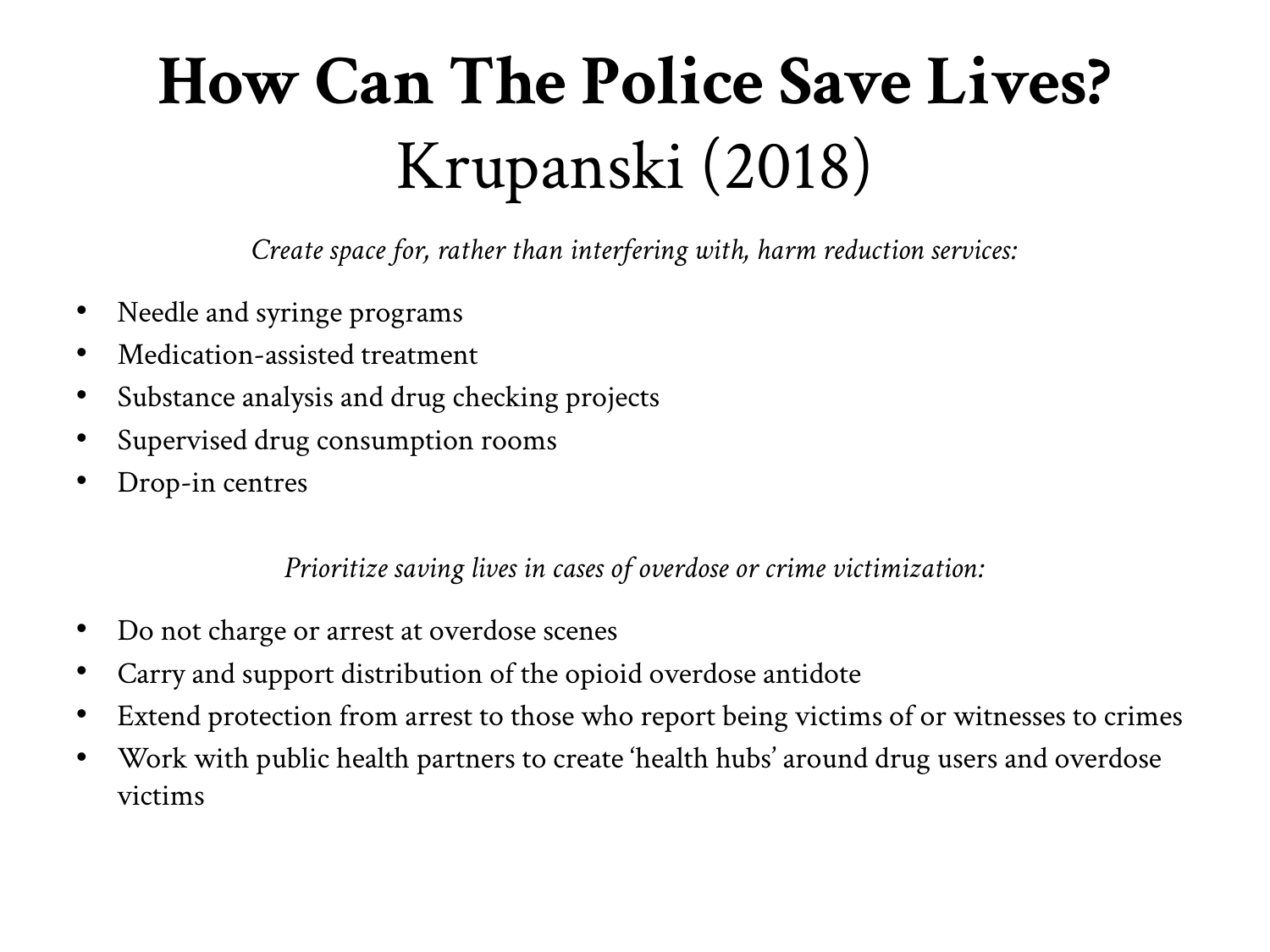

# How Can The Police Save Lives? Krupanski (2018)
Create space for, rather than interfering with, harm reduction services:

Needle and syringe programs
Medication-assisted treatment
Substance analysis and drug checking projects
Supervised drug consumption rooms
Drop-in centres

Prioritize saving lives in cases of overdose or crime victimization:

Do not charge or arrest at overdose scenes
Carry and support distribution of the opioid overdose antidote
Extend protection from arrest to those who report being victims of or witnesses to crimes
Work with public health partners to create ‘health hubs’ around drug users and overdose victims